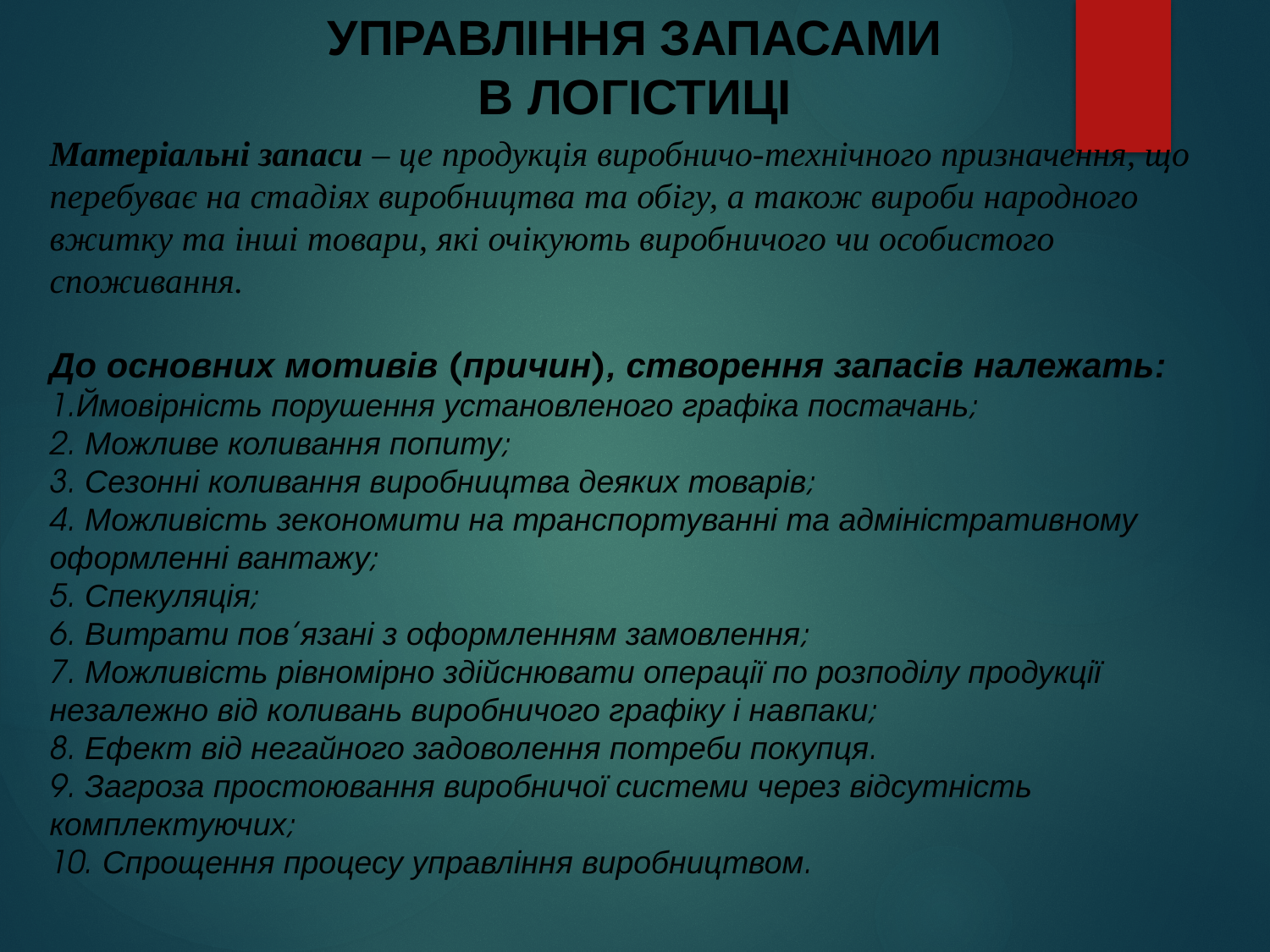

# УПРАВЛІННЯ ЗАПАСАМИ В ЛОГІСТИЦІ
Матеріальні запаси – це продукція виробничо-технічного призначення, що перебуває на стадіях виробництва та обігу, а також вироби народного вжитку та інші товари, які очікують виробничого чи особистого споживання.

До основних мотивів (причин), створення запасів належать:
1.Ймовірність порушення установленого графіка постачань;
2. Можливе коливання попиту;
3. Сезонні коливання виробництва деяких товарів;
4. Можливість зекономити на транспортуванні та адміністративному оформленні вантажу;
5. Спекуляція;
6. Витрати пов’язані з оформленням замовлення;
7. Можливість рівномірно здійснювати операції по розподілу продукції незалежно від коливань виробничого графіку і навпаки;
8. Ефект від негайного задоволення потреби покупця.
9. Загроза простоювання виробничої системи через відсутність комплектуючих;
10. Спрощення процесу управління виробництвом.